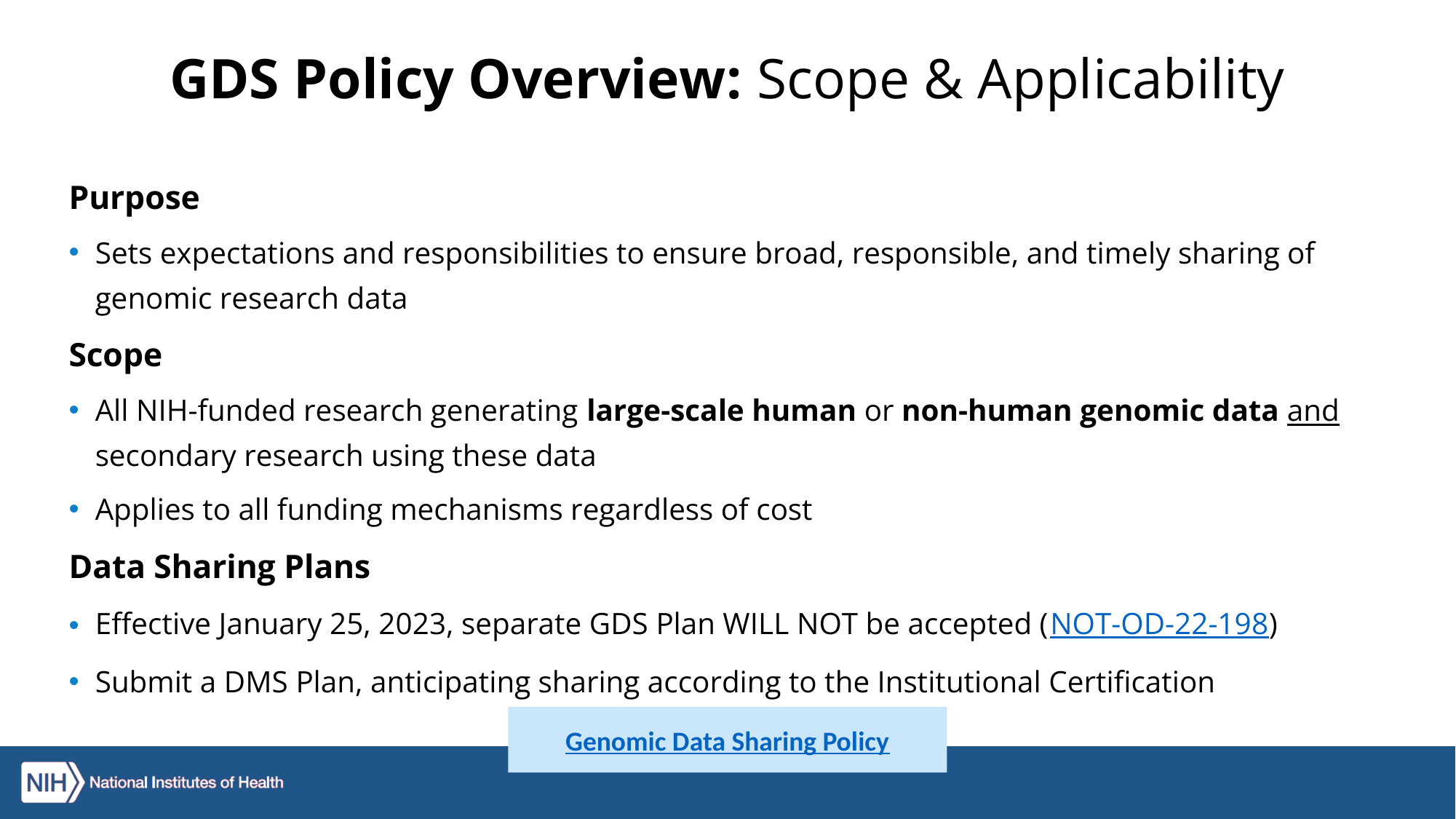

# GDS Policy Overview: Scope & Applicability
Purpose
Sets expectations and responsibilities to ensure broad, responsible, and timely sharing of genomic research data
Scope
All NIH-funded research generating large-scale human or non-human genomic data and secondary research using these data
Applies to all funding mechanisms regardless of cost
Data Sharing Plans
Effective January 25, 2023, separate GDS Plan WILL NOT be accepted (NOT-OD-22-198)
Submit a DMS Plan, anticipating sharing according to the Institutional Certification
Genomic Data Sharing Policy